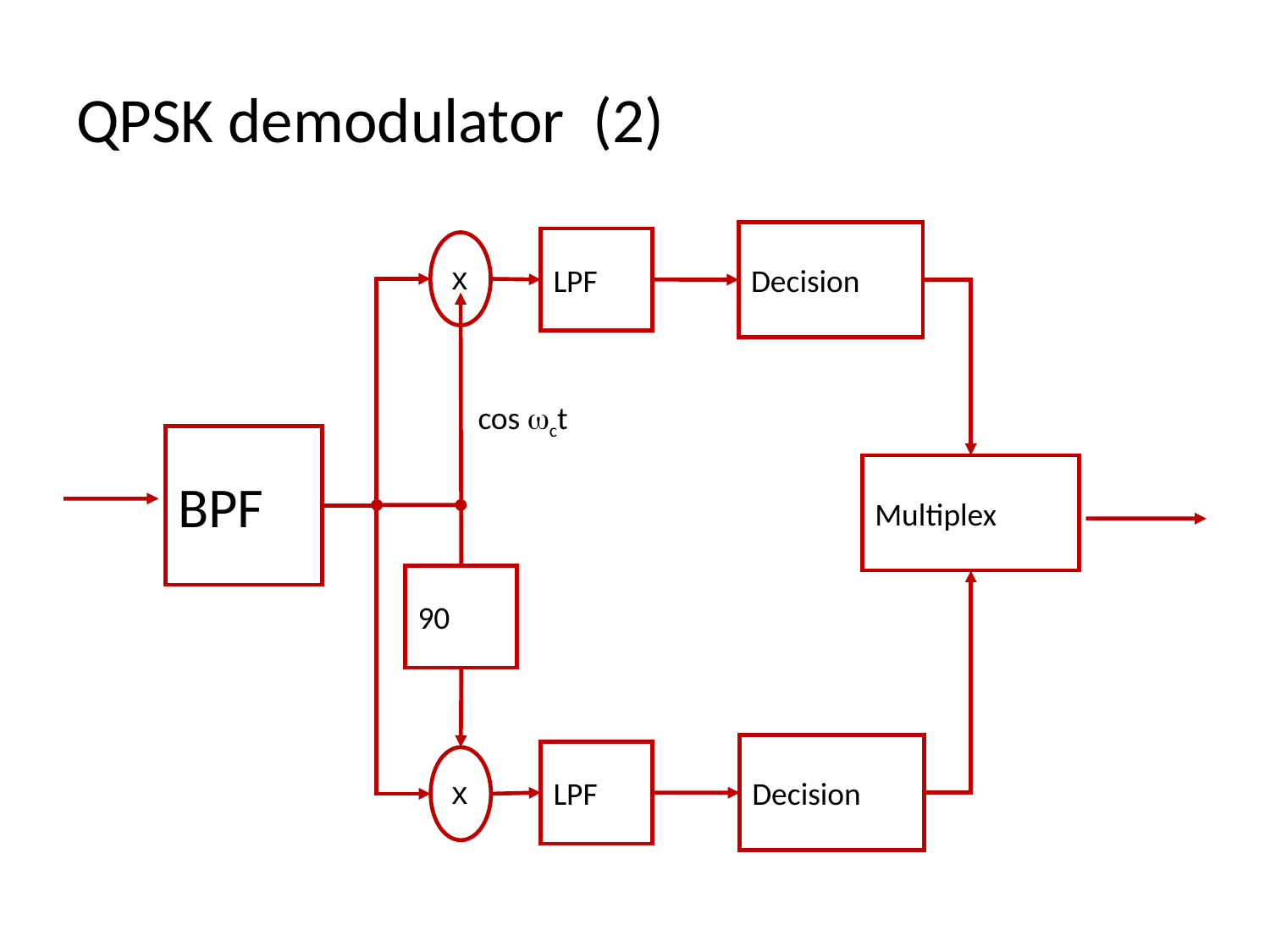

# QPSK demodulator  (2)
Decision
LPF
x
cos ωct
BPF
Multiplex

90
Decision
LPF
x